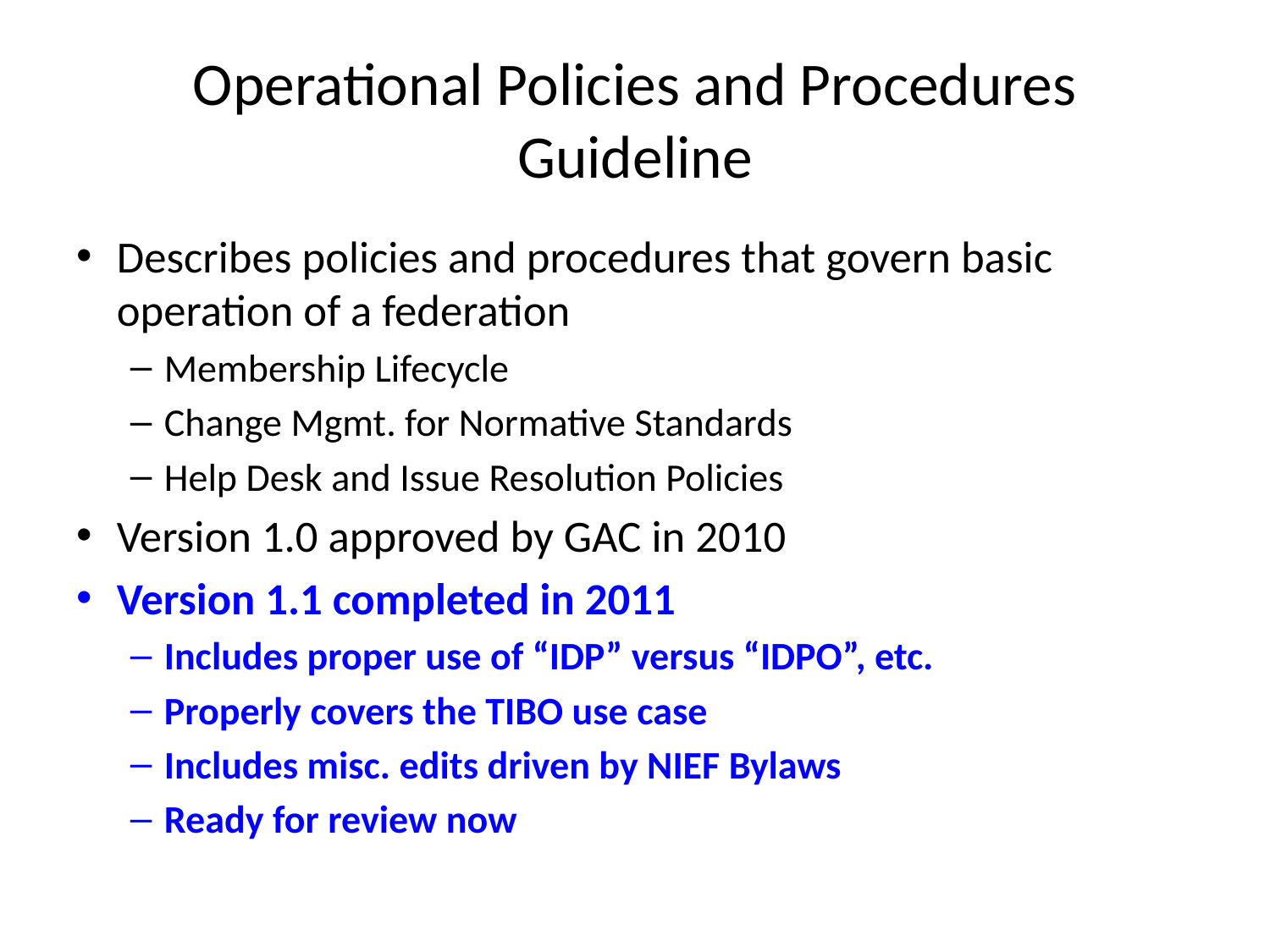

# Operational Policies and Procedures Guideline
Describes policies and procedures that govern basic operation of a federation
Membership Lifecycle
Change Mgmt. for Normative Standards
Help Desk and Issue Resolution Policies
Version 1.0 approved by GAC in 2010
Version 1.1 completed in 2011
Includes proper use of “IDP” versus “IDPO”, etc.
Properly covers the TIBO use case
Includes misc. edits driven by NIEF Bylaws
Ready for review now